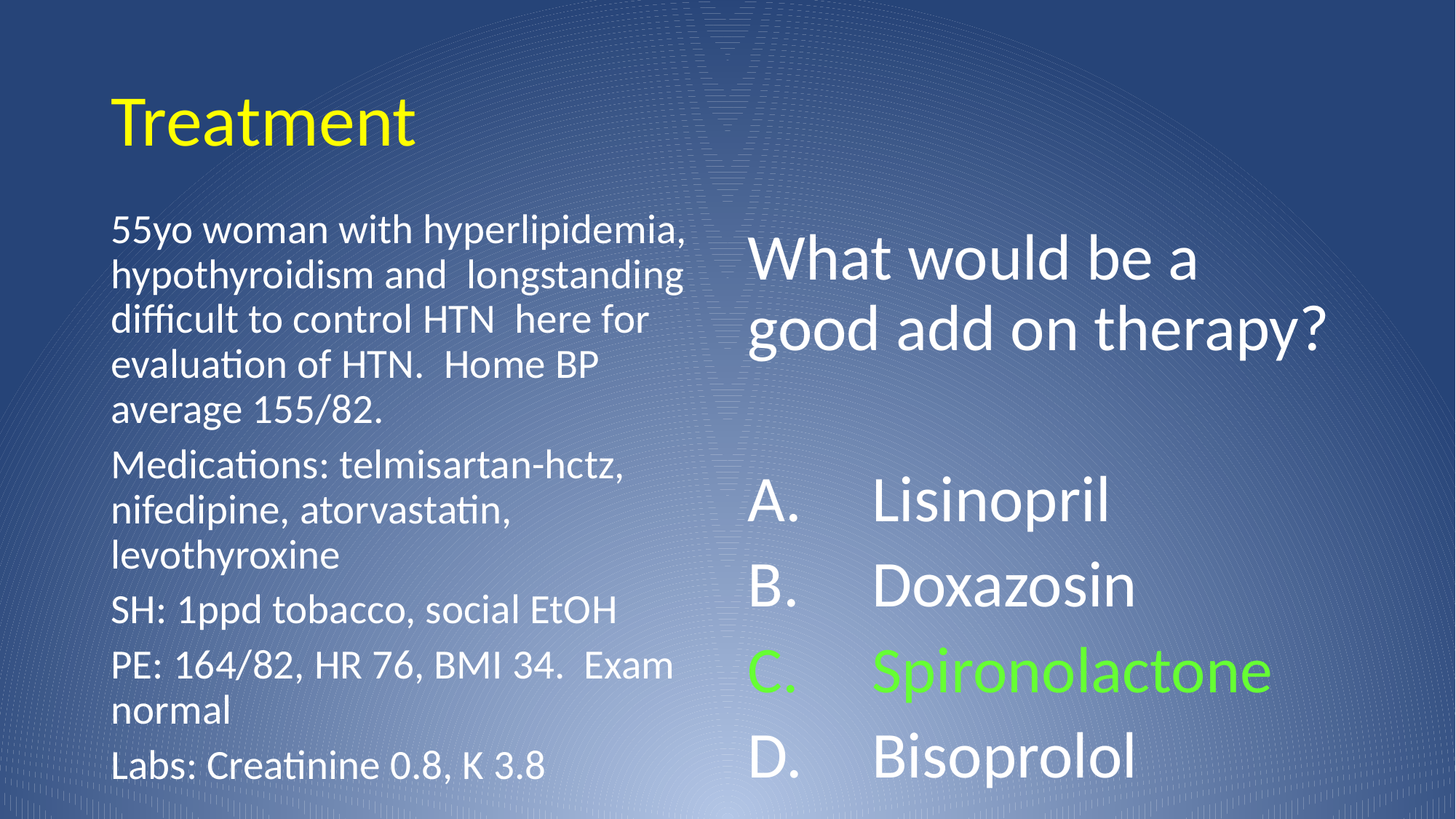

# Treatment
55yo woman with hyperlipidemia, hypothyroidism and  longstanding difficult to control HTN  here for evaluation of HTN.  Home BP average 155/82.
Medications: telmisartan-hctz, nifedipine, atorvastatin, levothyroxine
SH: 1ppd tobacco, social EtOH
PE: 164/82, HR 76, BMI 34.  Exam normal
Labs: Creatinine 0.8, K 3.8

What would be a good add on therapy?

Lisinopril
Doxazosin
Spironolactone
Bisoprolol